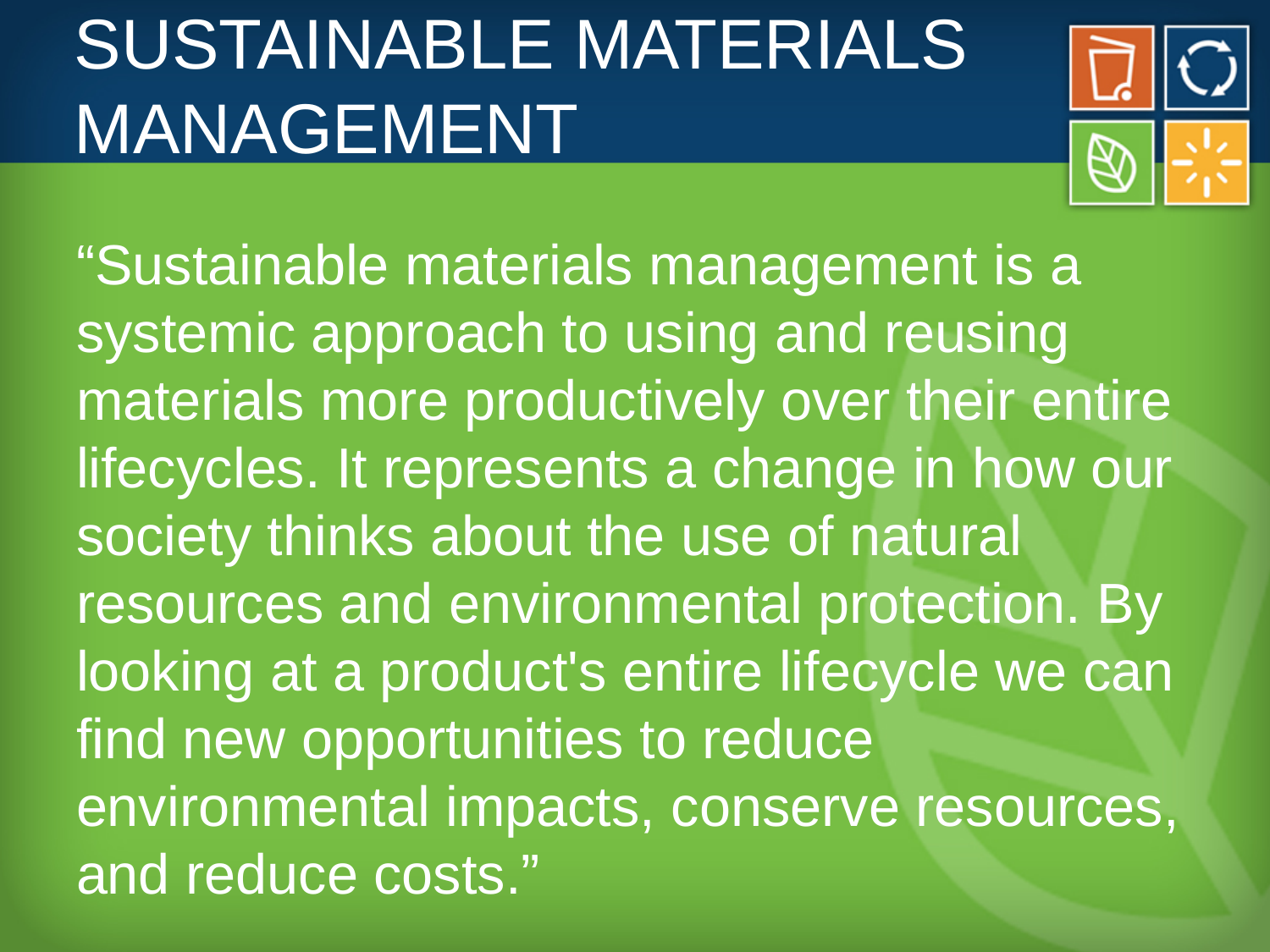

# SUSTAINABLE MATERIALS MANAGEMENT
“Sustainable materials management is a systemic approach to using and reusing materials more productively over their entire lifecycles. It represents a change in how our society thinks about the use of natural resources and environmental protection. By looking at a product's entire lifecycle we can find new opportunities to reduce environmental impacts, conserve resources, and reduce costs.”